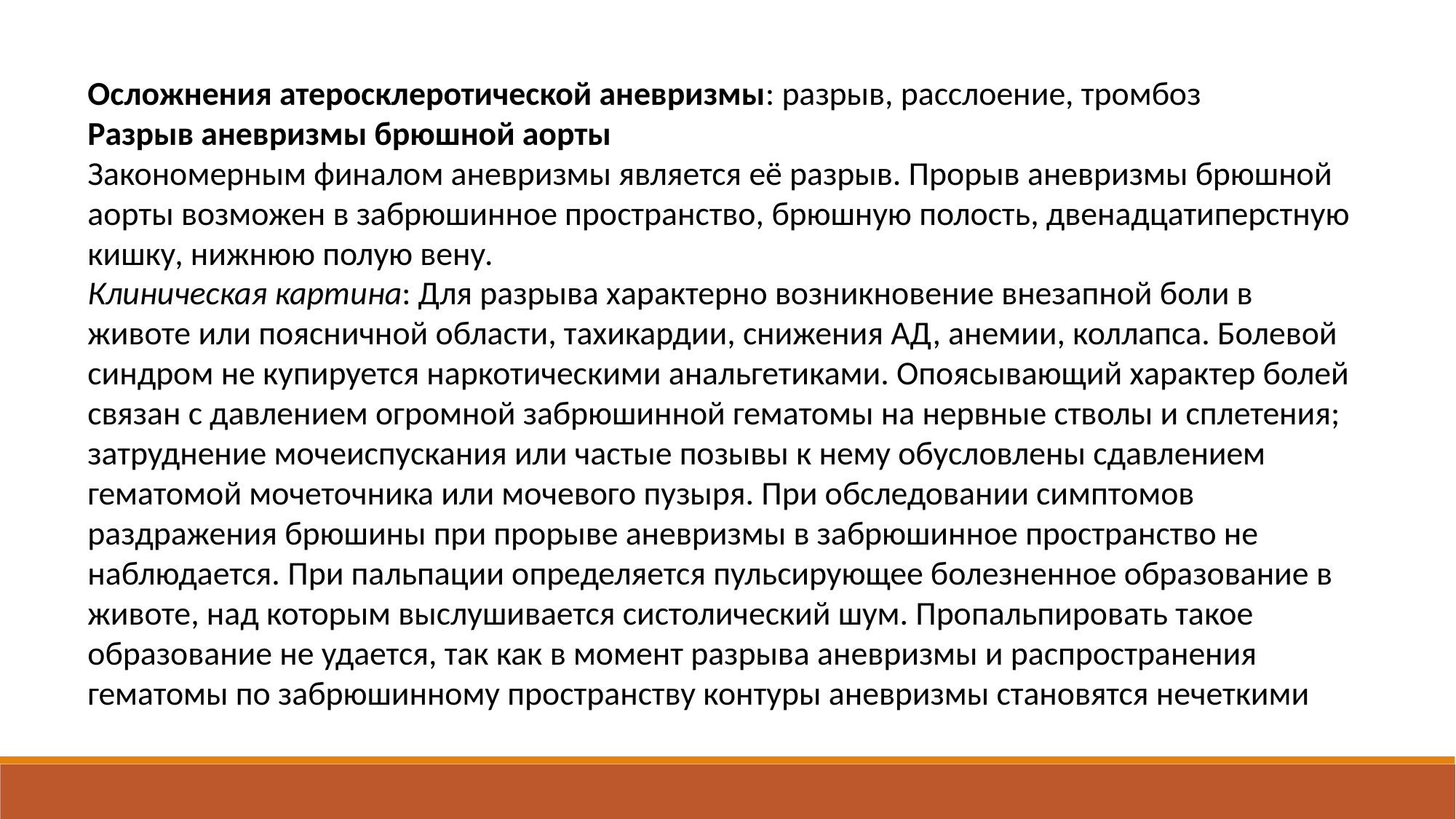

Осложнения атеросклеротической аневризмы: разрыв, расслоение, тромбоз
Разрыв аневризмы брюшной аорты
Закономерным финалом аневризмы является её разрыв. Прорыв аневризмы брюшной аорты возможен в забрюшинное пространство, брюшную полость, двенадцатиперстную кишку, нижнюю полую вену.
Клиническая картина: Для разрыва характерно возникновение внезапной боли в животе или поясничной области, тахикардии, снижения АД, анемии, коллапса. Болевой синдром не купируется наркотическими анальгетиками. Опоясывающий характер болей связан с давлением огромной забрюшинной гематомы на нервные стволы и сплетения; затруднение мочеиспускания или частые позывы к нему обусловлены сдавлением гематомой мочеточника или мочевого пузыря. При обследовании симптомов раздражения брюшины при прорыве аневризмы в забрюшинное пространство не наблюдается. При пальпации определяется пульсирующее болезненное образование в животе, над которым выслушивается систолический шум. Пропальпировать такое образование не удается, так как в момент разрыва аневризмы и распространения гематомы по забрюшинному пространству контуры аневризмы становятся нечеткими